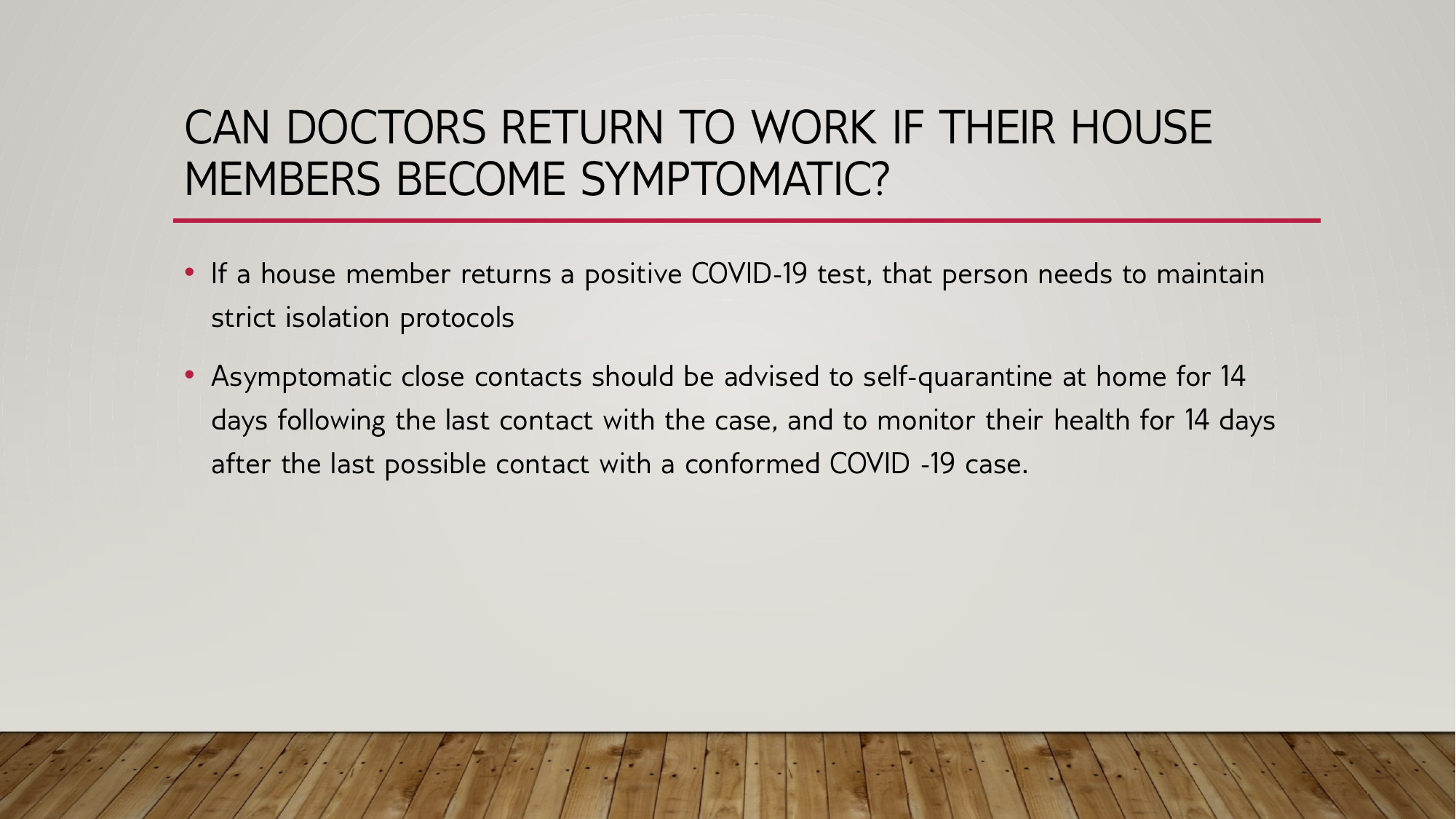

# Can DOCTORS return to work if their house members become symptomatic?
If a house member returns a positive COVID-19 test, that person needs to maintain strict isolation protocols
Asymptomatic close contacts should be advised to self-quarantine at home for 14 days following the last contact with the case, and to monitor their health for 14 days after the last possible contact with a conformed COVID -19 case.